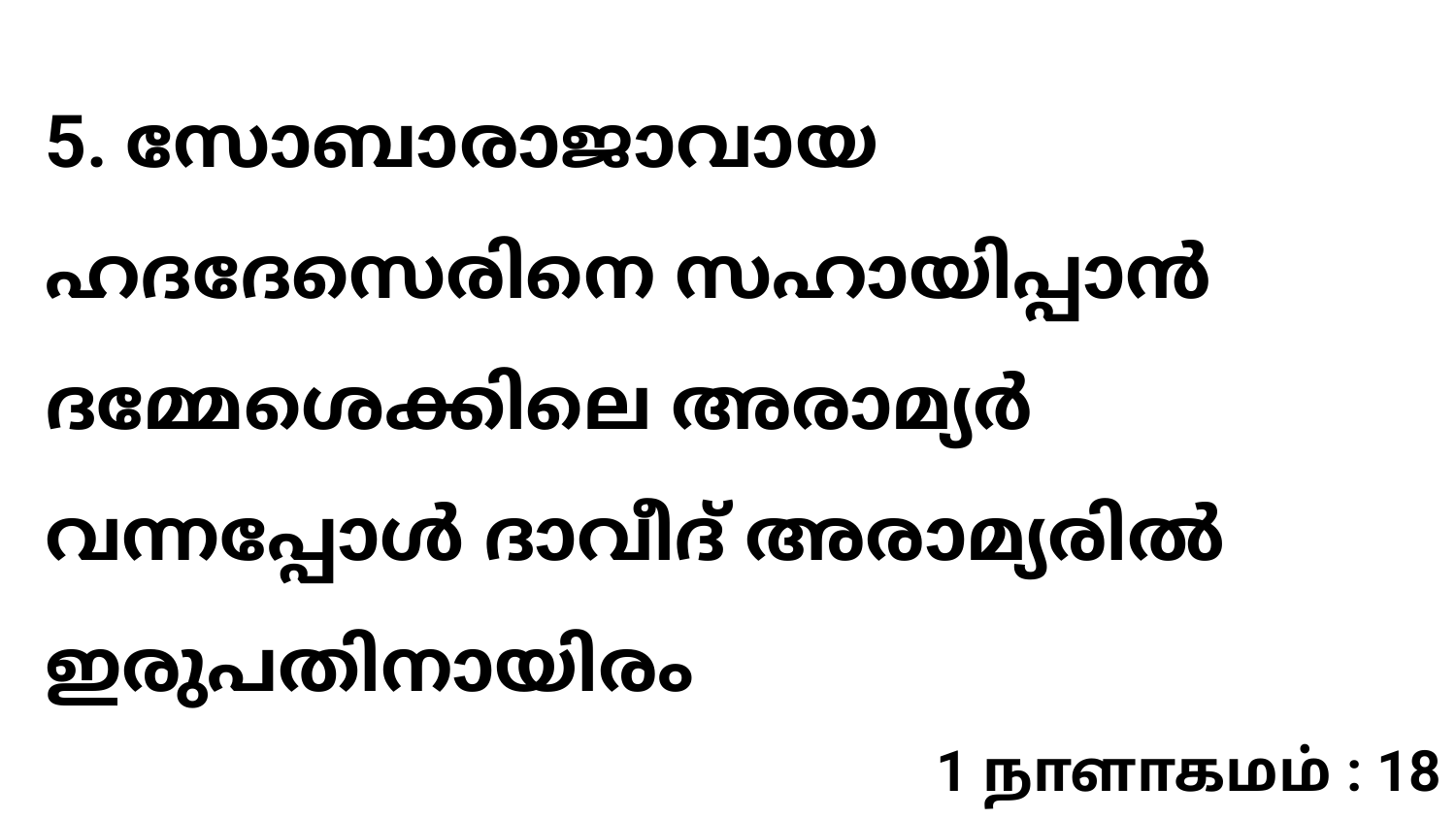

5. സോബാരാജാവായ ഹദദേസെരിനെ സഹായിപ്പാൻ ദമ്മേശെക്കിലെ അരാമ്യർ വന്നപ്പോൾ ദാവീദ് അരാമ്യരിൽ ഇരുപതിനായിരം
1 நாளாகமம் : 18